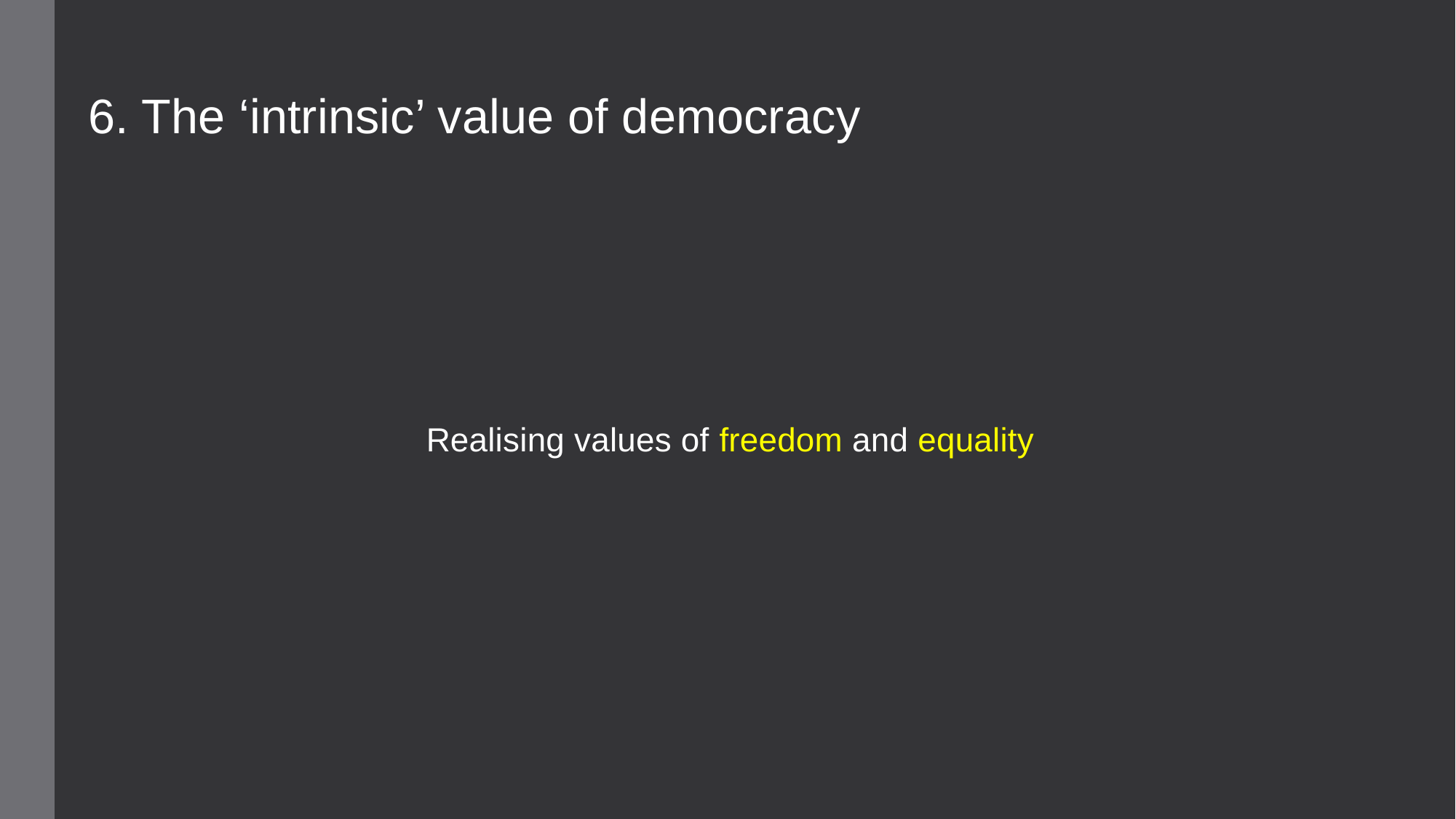

6. The ‘intrinsic’ value of democracy

Realising values of freedom and equality